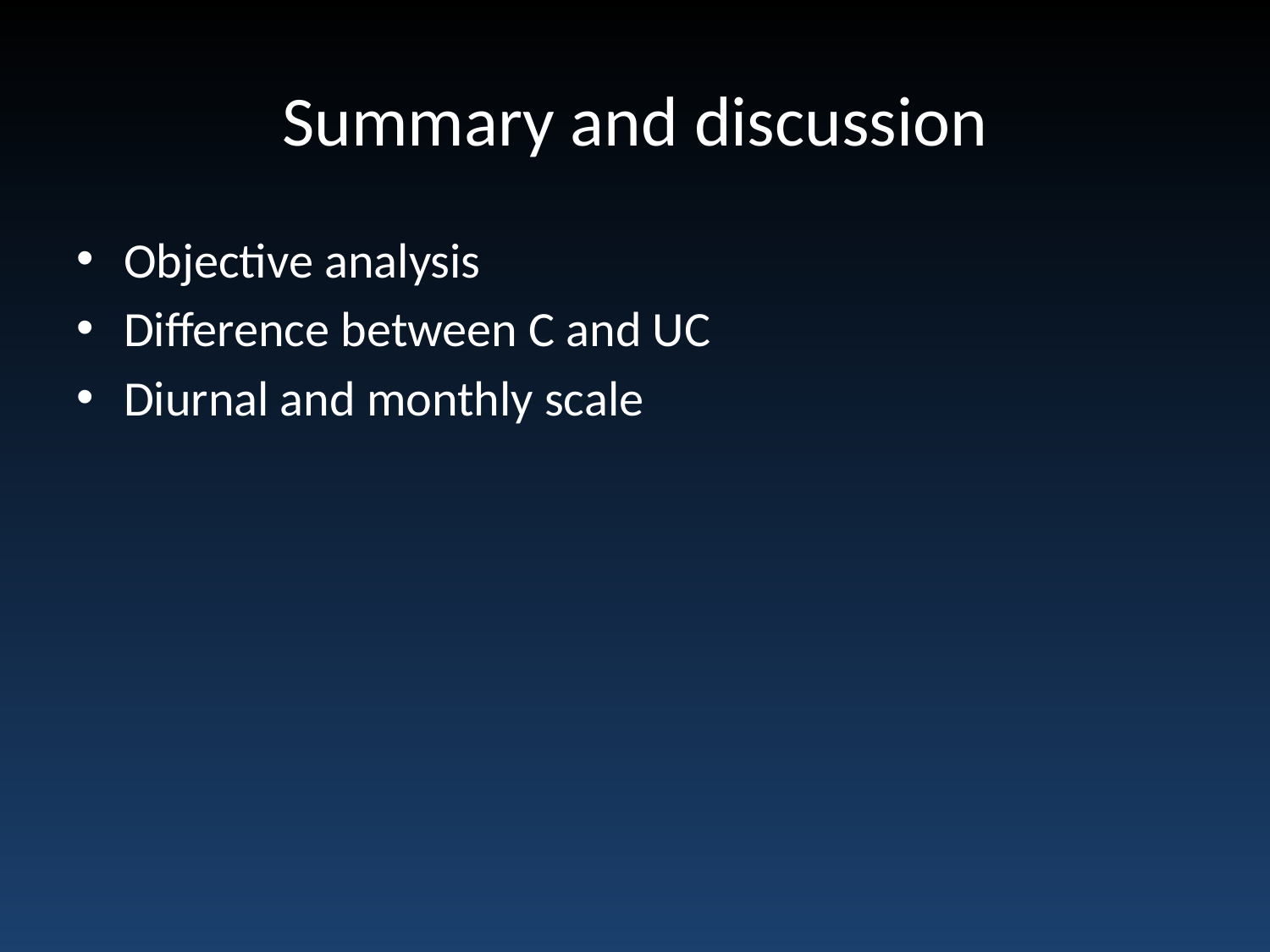

# Summary and discussion
Objective analysis
Difference between C and UC
Diurnal and monthly scale